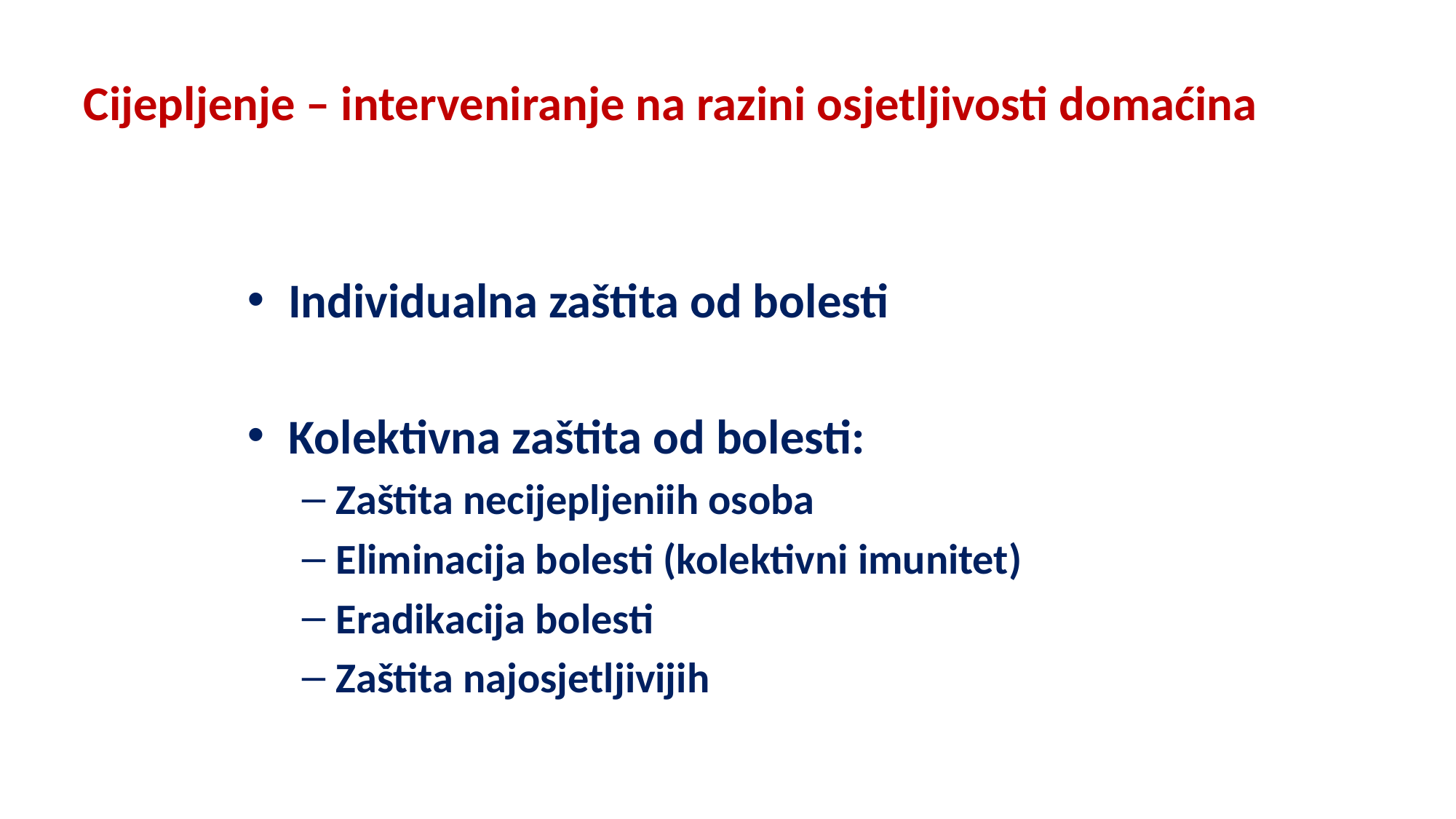

# Cijepljenje – interveniranje na razini osjetljivosti domaćina
Individualna zaštita od bolesti

Kolektivna zaštita od bolesti:
Zaštita necijepljeniih osoba
Eliminacija bolesti (kolektivni imunitet)
Eradikacija bolesti
Zaštita najosjetljivijih